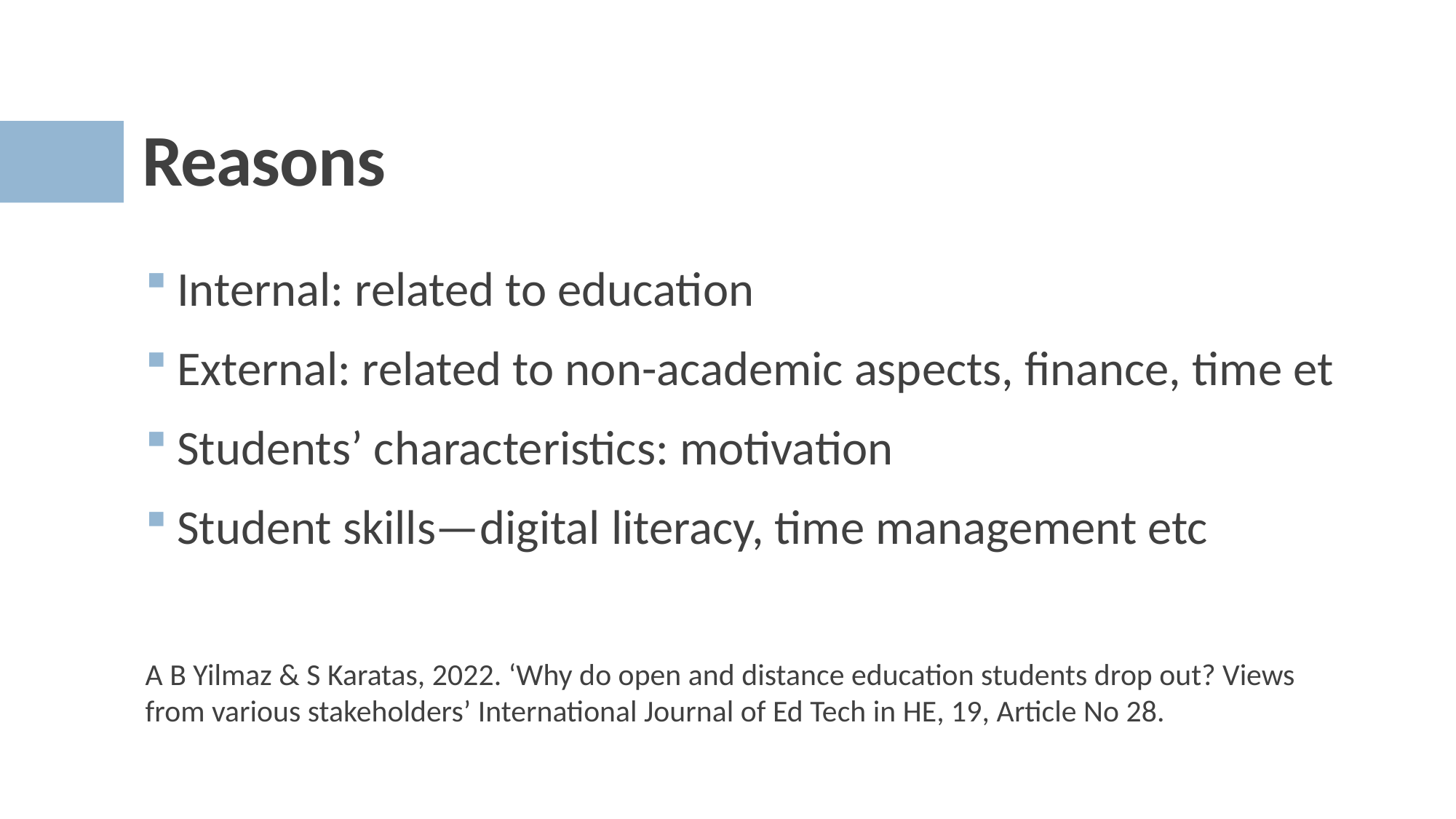

# Reasons
Internal: related to education
External: related to non-academic aspects, finance, time et
Students’ characteristics: motivation
Student skills—digital literacy, time management etc

A B Yilmaz & S Karatas, 2022. ‘Why do open and distance education students drop out? Views from various stakeholders’ International Journal of Ed Tech in HE, 19, Article No 28.